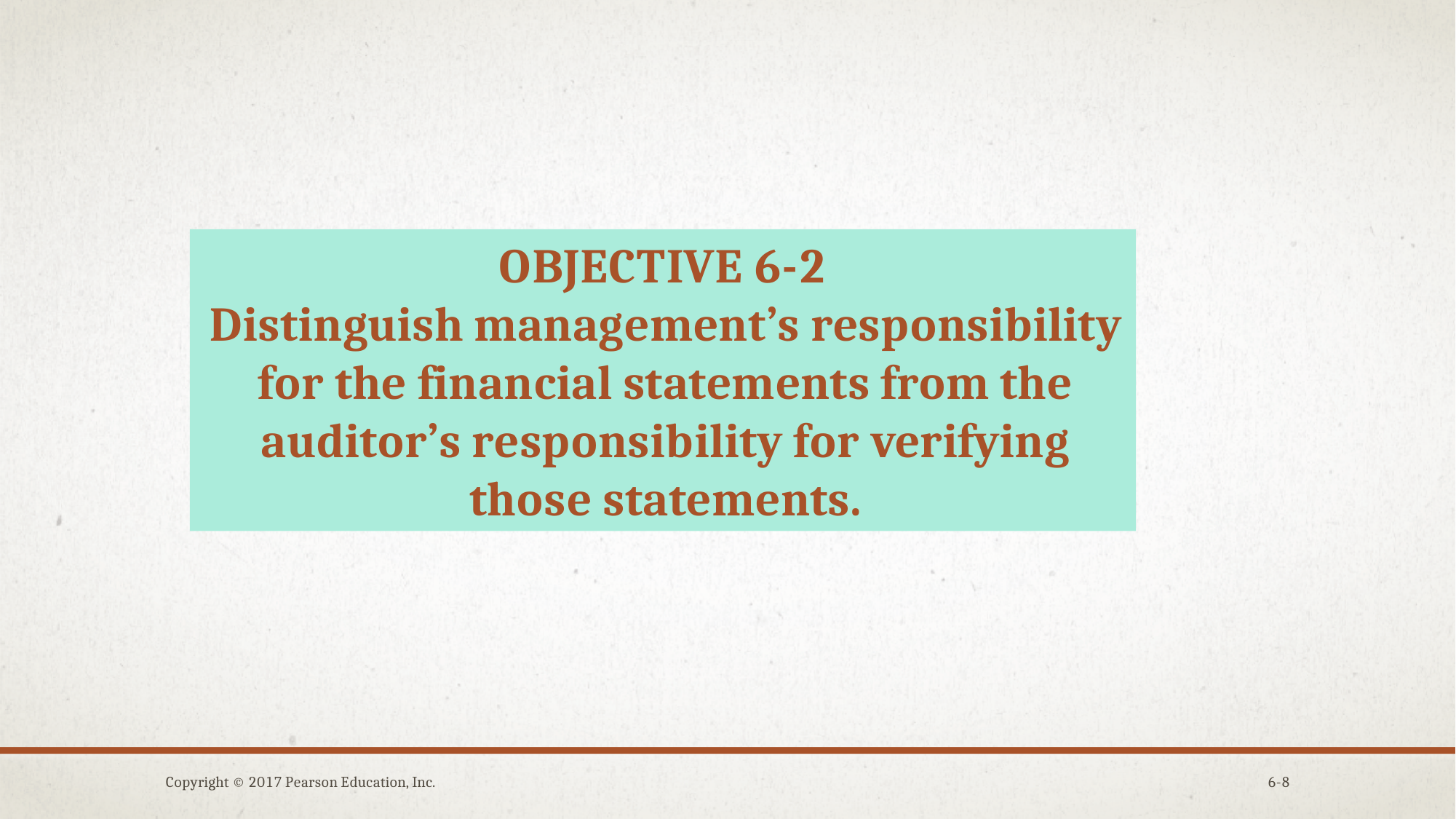

OBJECTIVE 6-2
Distinguish management’s responsibility for the financial statements from the auditor’s responsibility for verifying those statements.
Copyright © 2017 Pearson Education, Inc.
6-8